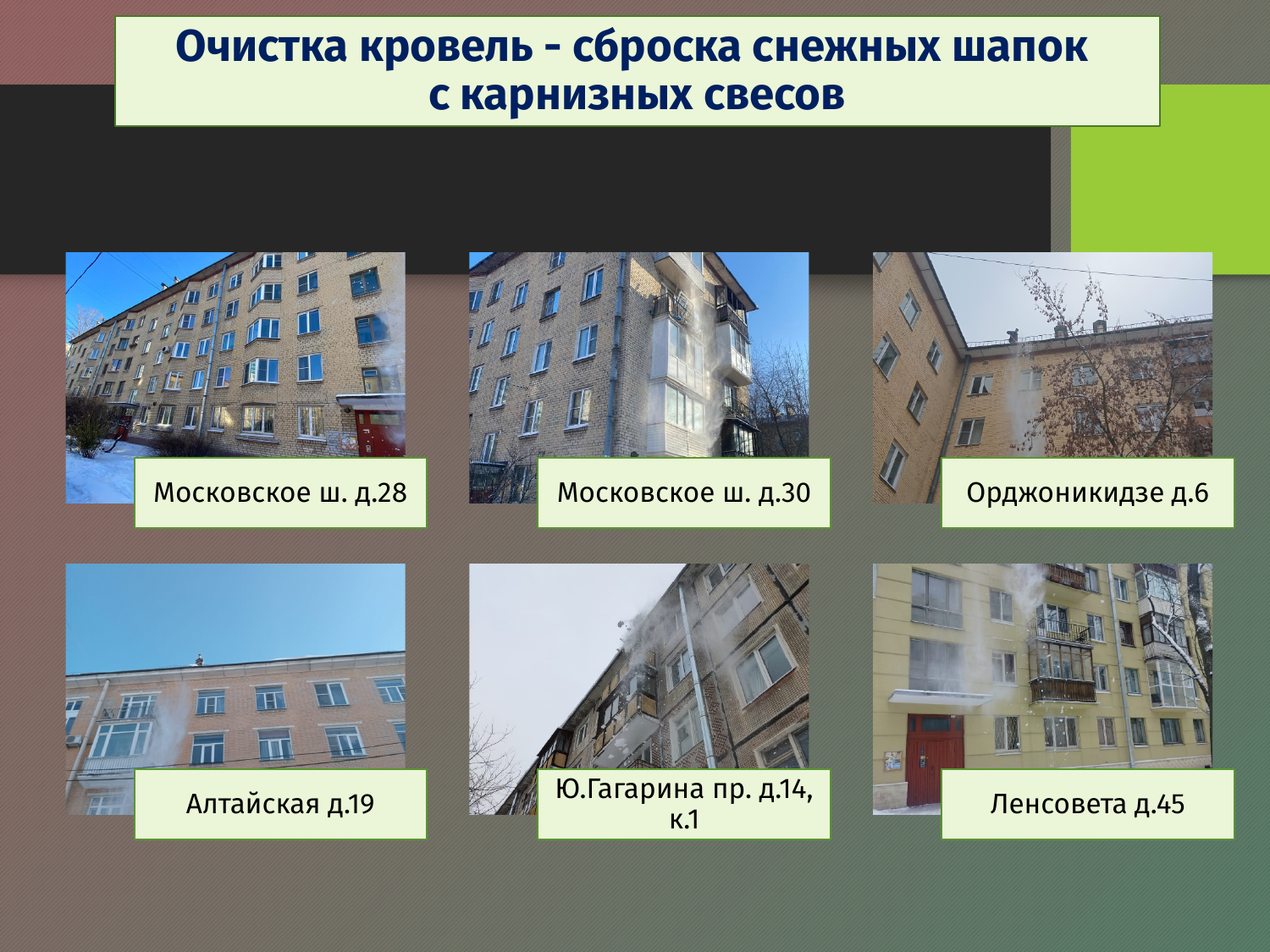

# Очистка кровель - сброска снежных шапок с карнизных свесов
Московское ш. д.28
Московское ш. д.30
Орджоникидзе д.6
Алтайская д.19
Ю.Гагарина пр. д.14, к.1
Ленсовета д.45